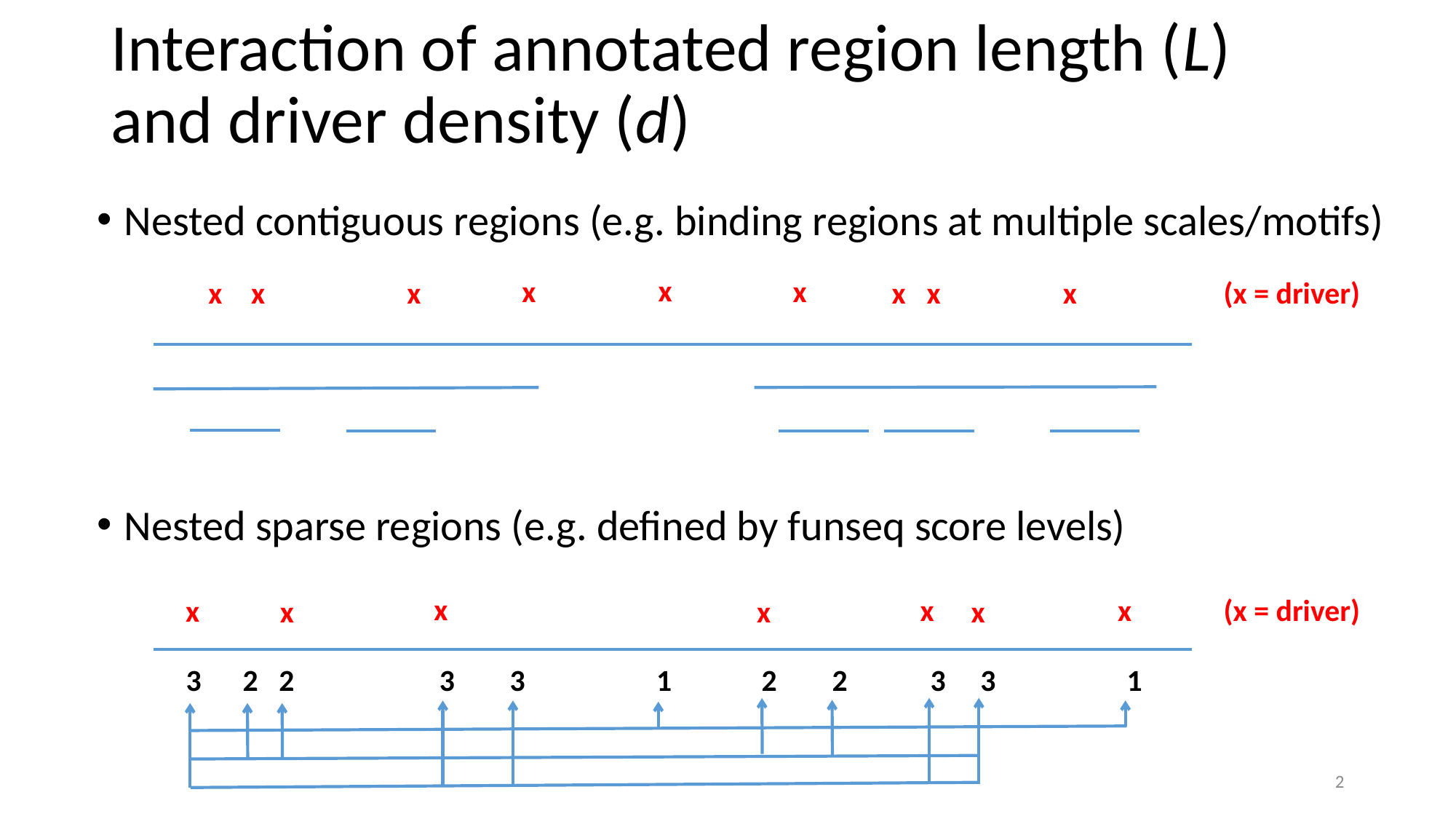

# Interaction of annotated region length (L) and driver density (d)
Nested contiguous regions (e.g. binding regions at multiple scales/motifs)

Nested sparse regions (e.g. defined by funseq score levels)
x
x
x
x
x
x
x
x
x
(x = driver)
x
x
x
(x = driver)
x
x
x
x
3      2   2                     3        3                   1             2        2            3     3                   1
2